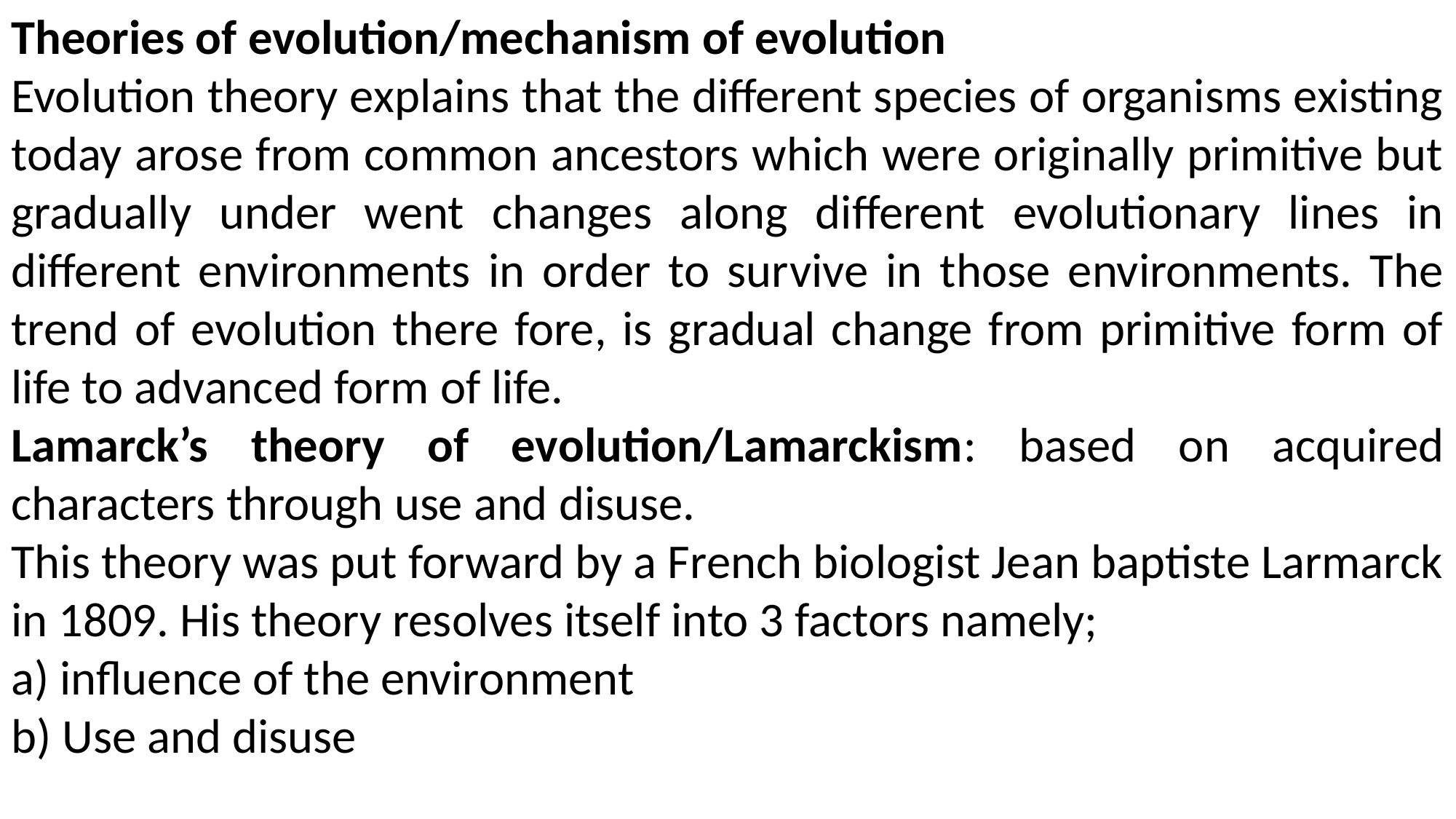

Theories of evolution/mechanism of evolution
Evolution theory explains that the different species of organisms existing today arose from common ancestors which were originally primitive but gradually under went changes along different evolutionary lines in different environments in order to survive in those environments. The trend of evolution there fore, is gradual change from primitive form of life to advanced form of life.
Lamarck’s theory of evolution/Lamarckism: based on acquired characters through use and disuse.
This theory was put forward by a French biologist Jean baptiste Larmarck in 1809. His theory resolves itself into 3 factors namely;
a) influence of the environment
b) Use and disuse